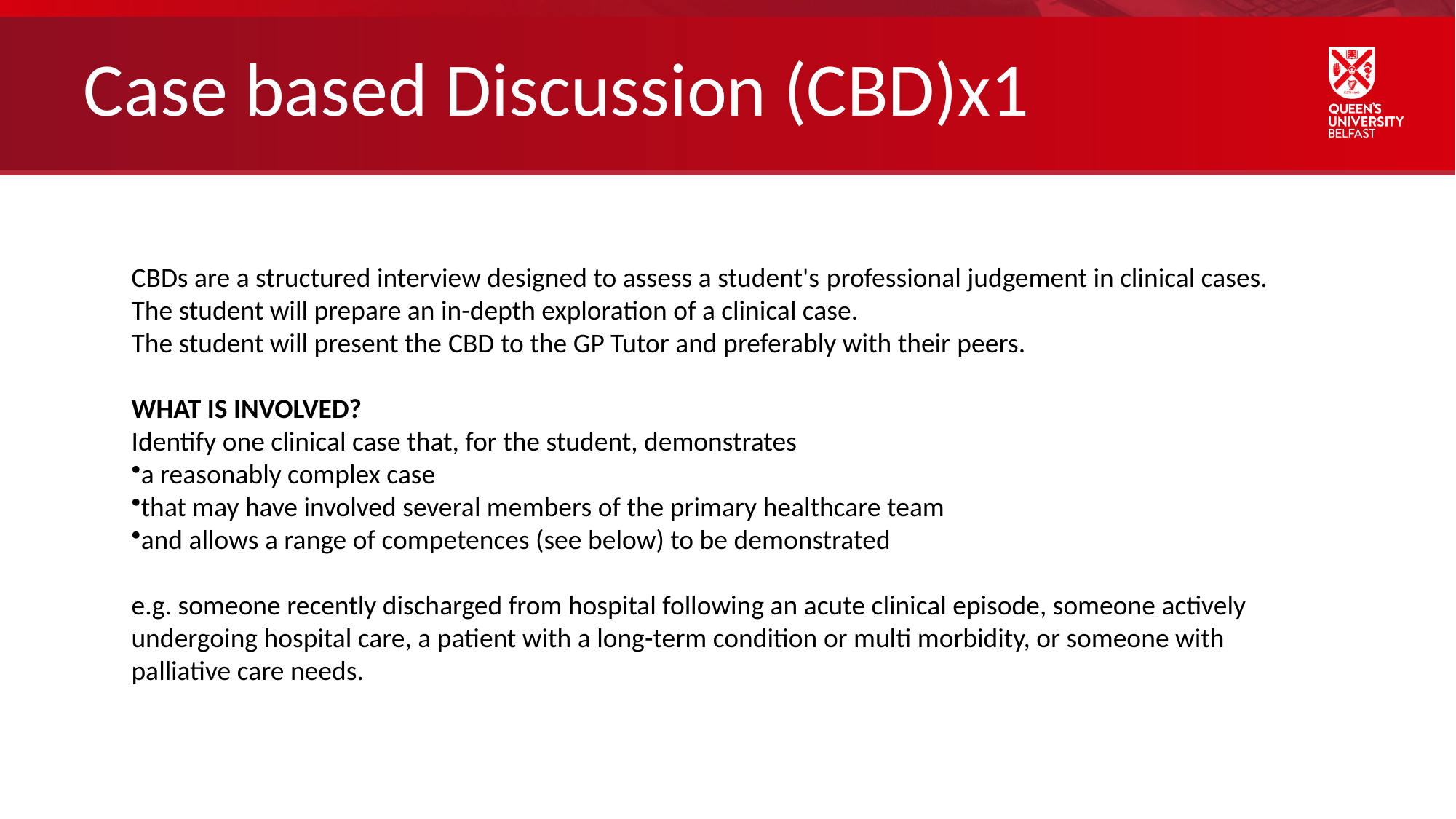

# Case based Discussion (CBD)x1
CBDs are a structured interview designed to assess a student's professional judgement in clinical cases.
The student will prepare an in-depth exploration of a clinical case.
The student will present the CBD to the GP Tutor and preferably with their peers.

WHAT IS INVOLVED?
Identify one clinical case that, for the student, demonstrates
a reasonably complex case
that may have involved several members of the primary healthcare team
and allows a range of competences (see below) to be demonstrated

e.g. someone recently discharged from hospital following an acute clinical episode, someone actively undergoing hospital care, a patient with a long-term condition or multi morbidity, or someone with palliative care needs.